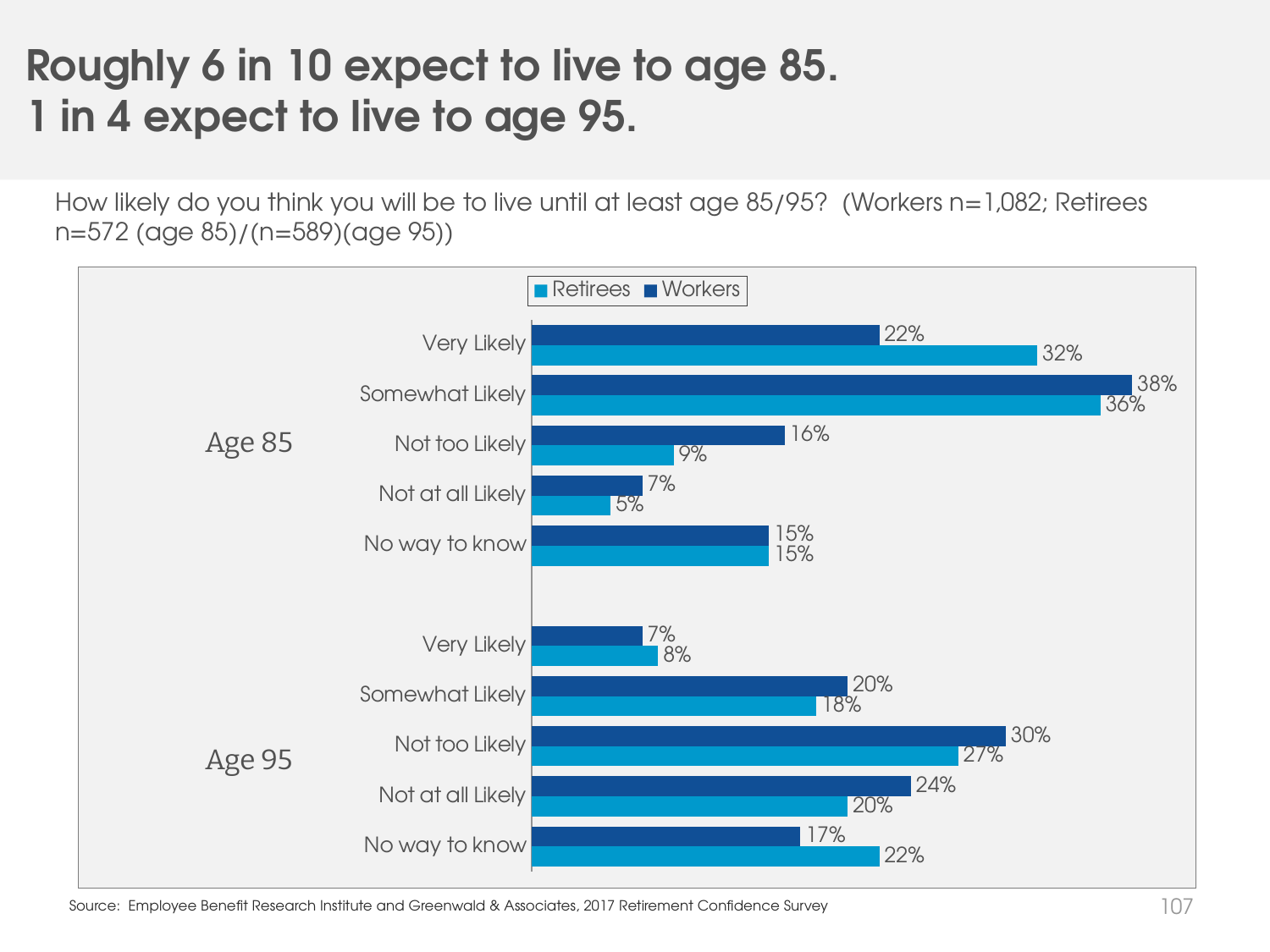

# Roughly 6 in 10 expect to live to age 85. 1 in 4 expect to live to age 95.
How likely do you think you will be to live until at least age 85/95?  (Workers n=1,082; Retirees n=572 (age 85)/(n=589)(age 95))

### Chart

| Category | Workers | Retirees |
|---|---|---|
| Very Likely | 0.22 | 0.32 |
| Somewhat Likely | 0.38 | 0.36 |
| Not too Likely | 0.16 | 0.09 |
| Not at all Likely | 0.07 | 0.05 |
| No way to know | 0.15 | 0.15 |
|  | None | None |
| Very Likely | 0.07 | 0.08 |
| Somewhat Likely | 0.2 | 0.18 |
| Not too Likely | 0.3 | 0.27 |
| Not at all Likely | 0.24 | 0.2 |
| No way to know | 0.17 | 0.22 |
Age 85
Age 95
107
Source:  Employee Benefit Research Institute and Greenwald & Associates, 2017 Retirement Confidence Survey